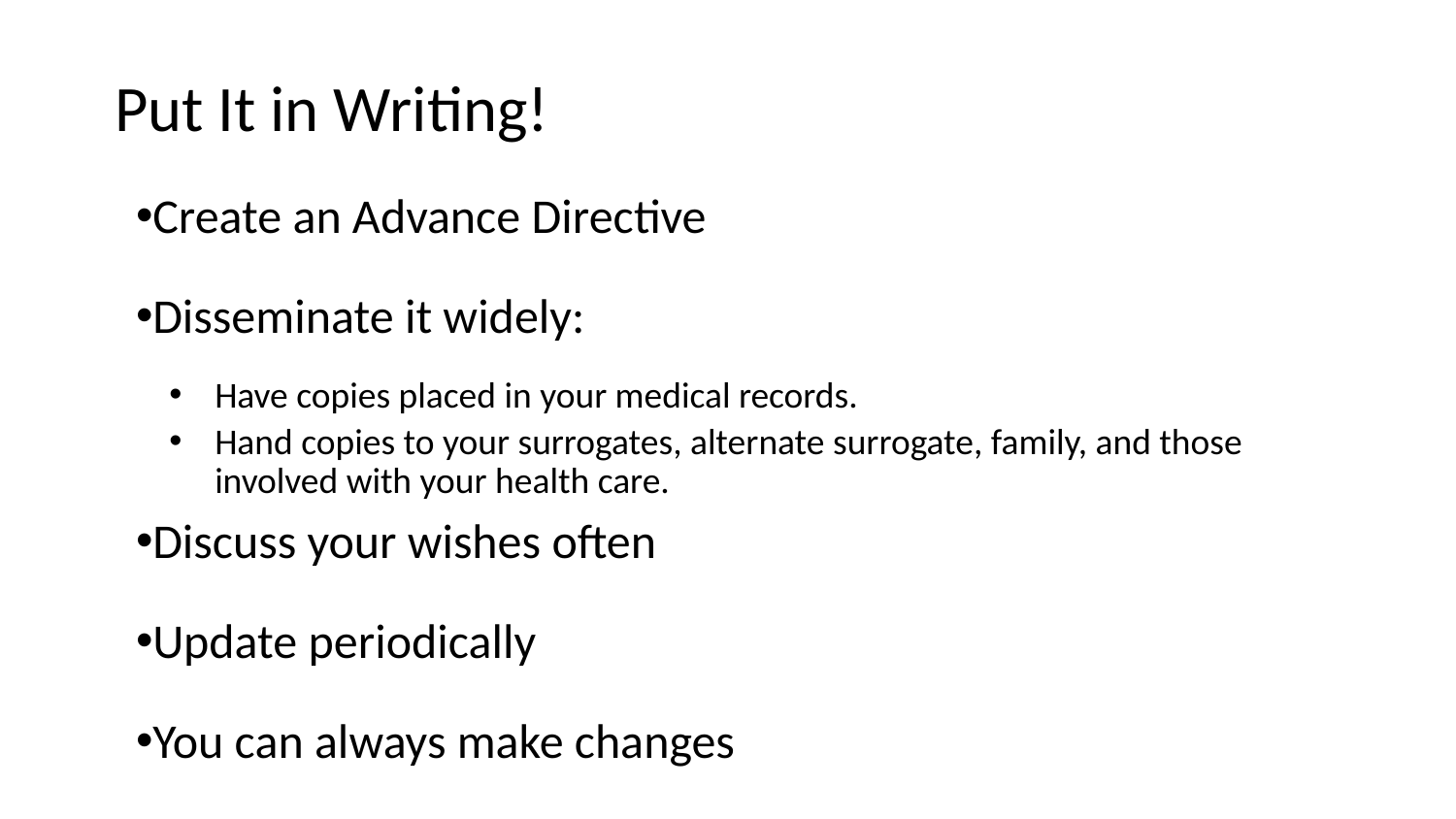

# Put It in Writing!
Create an Advance Directive
Disseminate it widely:
Have copies placed in your medical records.
Hand copies to your surrogates, alternate surrogate, family, and those involved with your health care.
Discuss your wishes often
Update periodically
You can always make changes